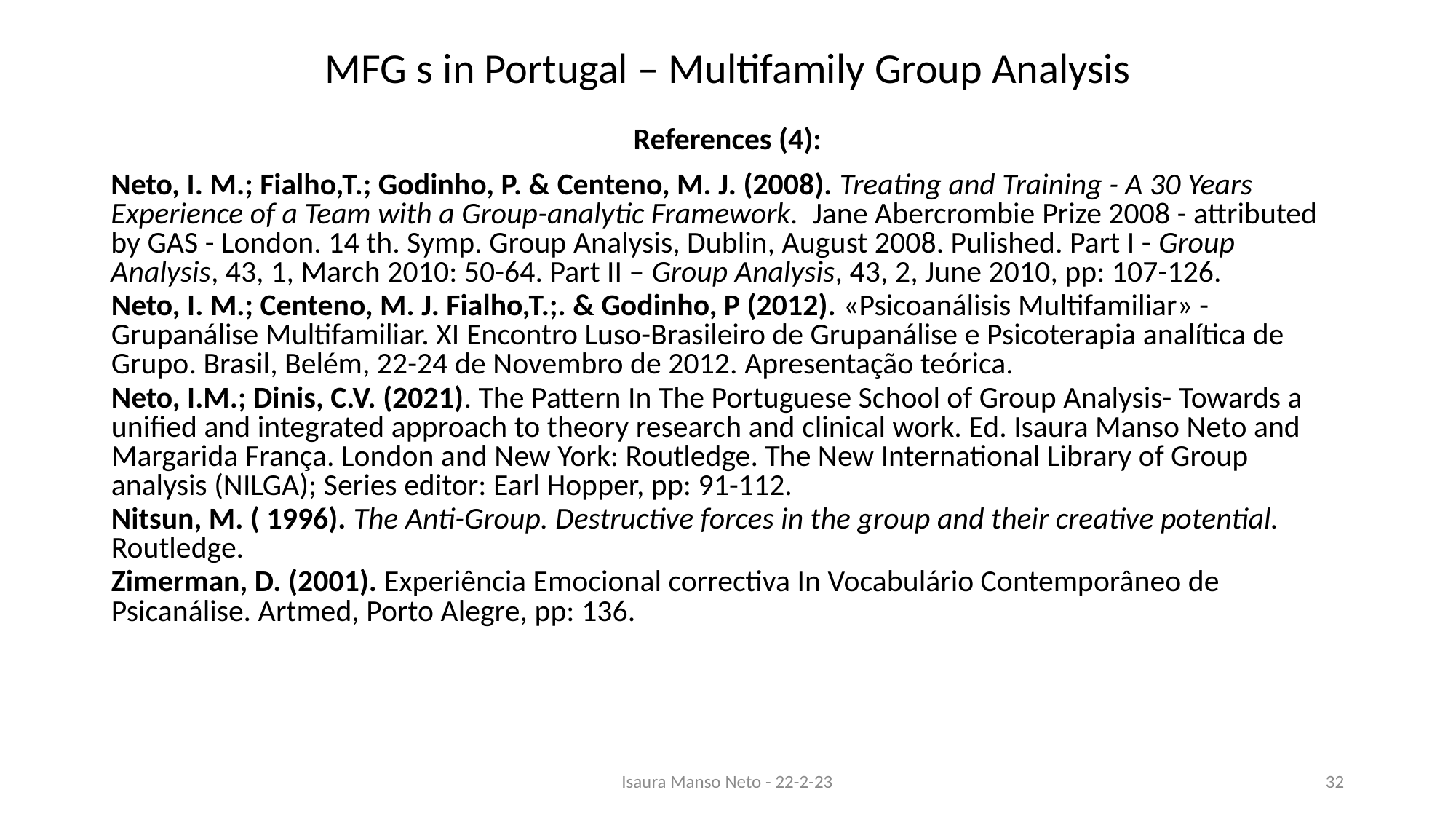

# MFG s in Portugal – Multifamily Group Analysis
References (4):
Neto, I. M.; Fialho,T.; Godinho, P. & Centeno, M. J. (2008). Treating and Training - A 30 Years Experience of a Team with a Group-analytic Framework.  Jane Abercrombie Prize 2008 - attributed by GAS - London. 14 th. Symp. Group Analysis, Dublin, August 2008. Pulished. Part I - Group Analysis, 43, 1, March 2010: 50-64. Part II – Group Analysis, 43, 2, June 2010, pp: 107-126.
Neto, I. M.; Centeno, M. J. Fialho,T.;. & Godinho, P (2012). «Psicoanálisis Multifamiliar» - Grupanálise Multifamiliar. XI Encontro Luso-Brasileiro de Grupanálise e Psicoterapia analítica de Grupo. Brasil, Belém, 22-24 de Novembro de 2012. Apresentação teórica.
Neto, I.M.; Dinis, C.V. (2021). The Pattern In The Portuguese School of Group Analysis- Towards a unified and integrated approach to theory research and clinical work. Ed. Isaura Manso Neto and Margarida França. London and New York: Routledge. The New International Library of Group analysis (NILGA); Series editor: Earl Hopper, pp: 91-112.
Nitsun, M. ( 1996). The Anti-Group. Destructive forces in the group and their creative potential. Routledge.
Zimerman, D. (2001). Experiência Emocional correctiva In Vocabulário Contemporâneo de Psicanálise. Artmed, Porto Alegre, pp: 136.

Isaura Manso Neto - 22-2-23
32